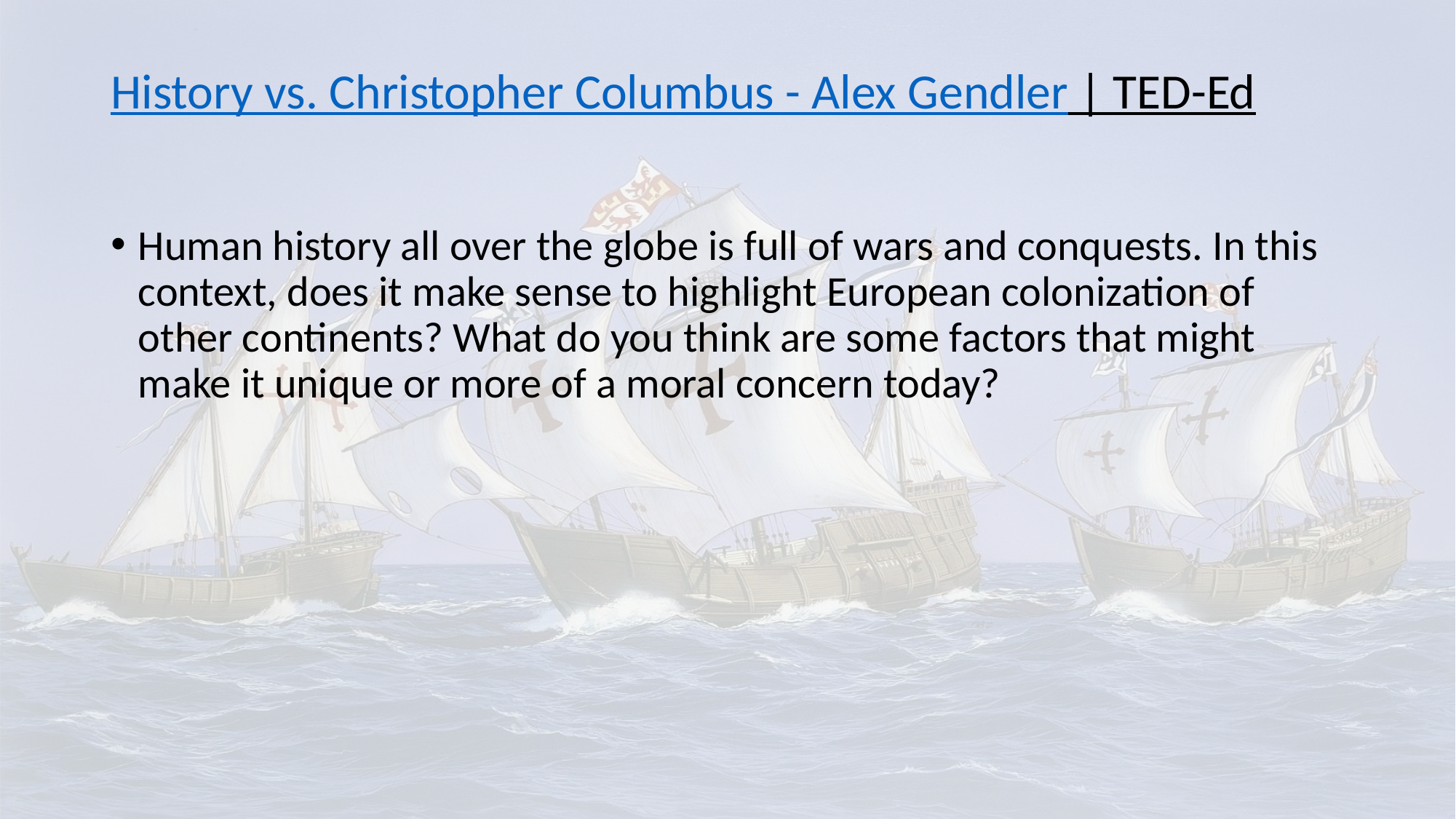

# History vs. Christopher Columbus - Alex Gendler | TED-Ed
Human history all over the globe is full of wars and conquests. In this context, does it make sense to highlight European colonization of other continents? What do you think are some factors that might make it unique or more of a moral concern today?